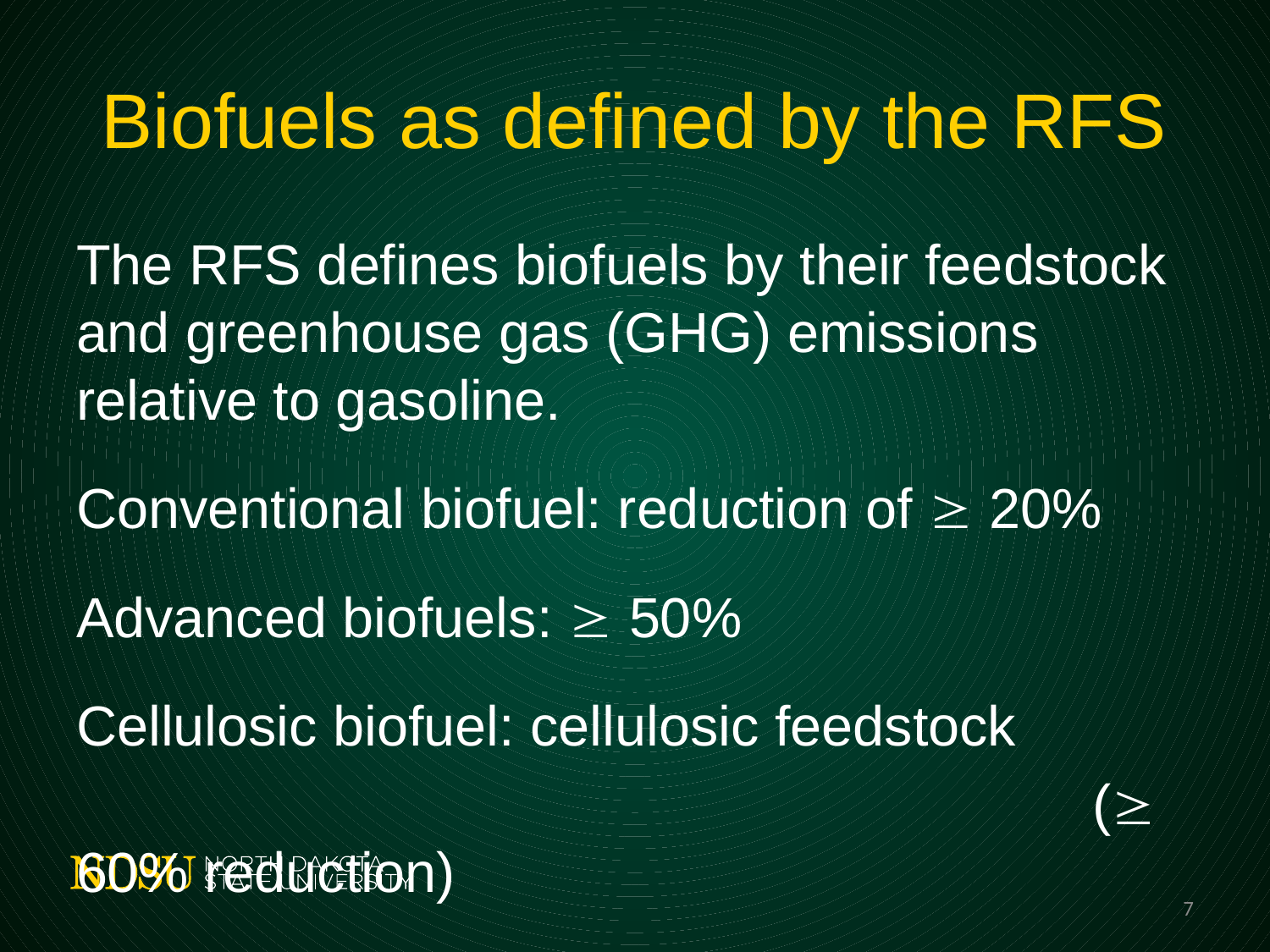

# Biofuels as defined by the RFS
The RFS defines biofuels by their feedstock and greenhouse gas (GHG) emissions relative to gasoline.

Conventional biofuel: reduction of ≥ 20%

Advanced biofuels: ≥ 50%

Cellulosic biofuel: cellulosic feedstock
								(≥ 60% reduction)

7